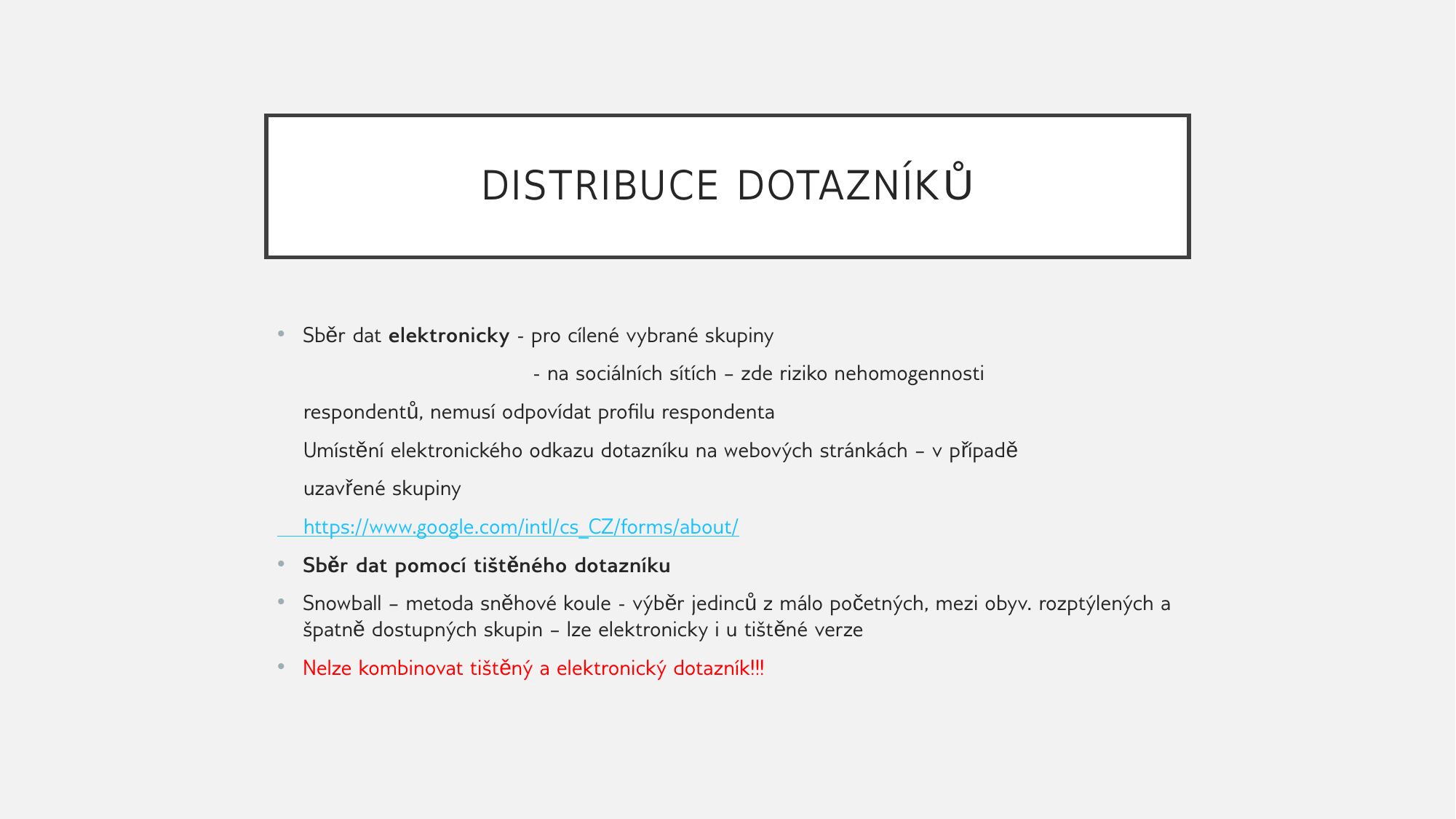

# Distribuce dotazníků
Sběr dat elektronicky - pro cílené vybrané skupiny
                                       - na sociálních sítích – zde riziko nehomogennosti
    respondentů, nemusí odpovídat profilu respondenta
    Umístění elektronického odkazu dotazníku na webových stránkách – v případě
    uzavřené skupiny
    https://www.google.com/intl/cs_CZ/forms/about/
Sběr dat pomocí tištěného dotazníku
Snowball – metoda sněhové koule - výběr jedinců z málo početných, mezi obyv. rozptýlených a špatně dostupných skupin – lze elektronicky i u tištěné verze
Nelze kombinovat tištěný a elektronický dotazník!!!